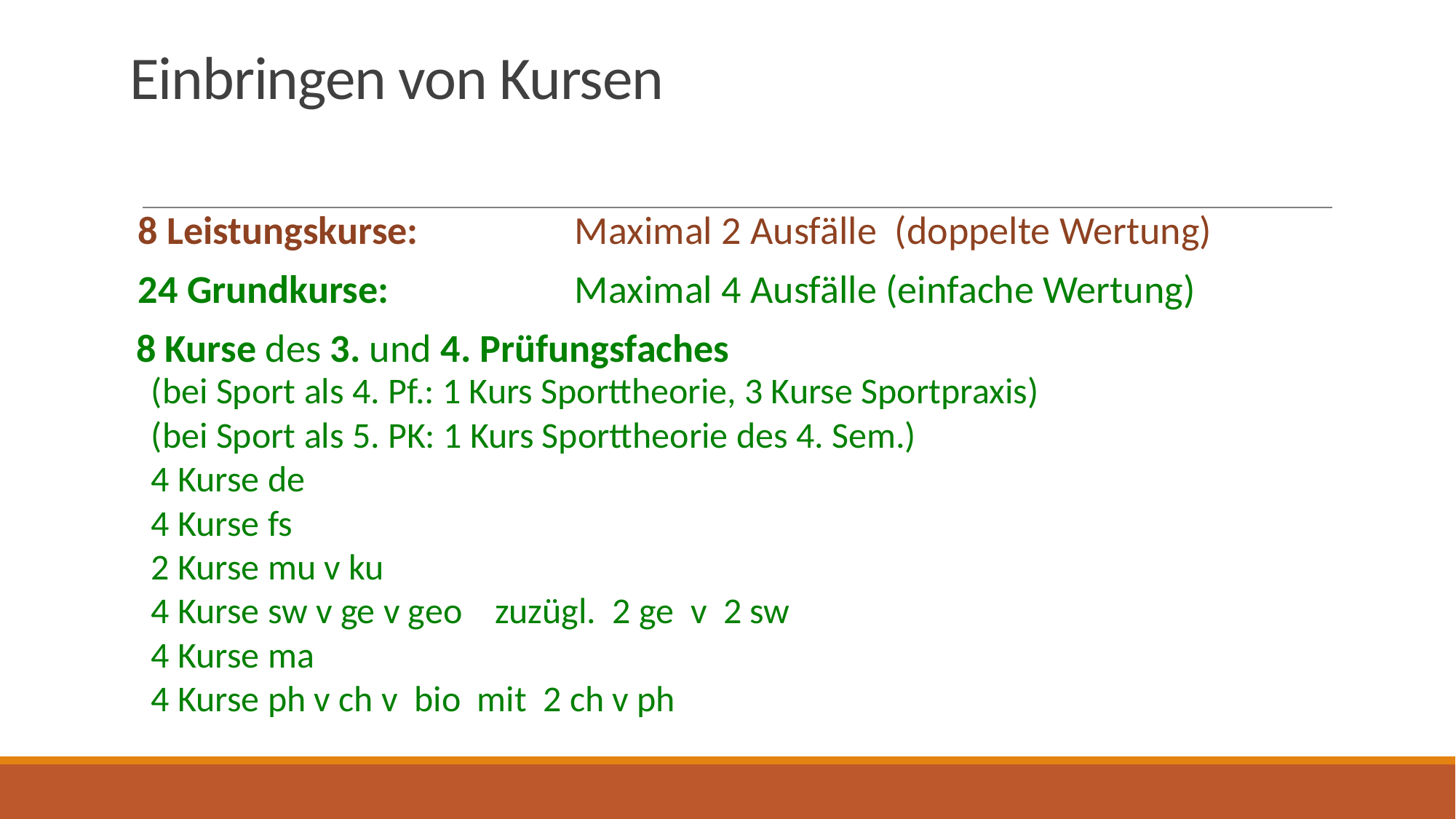

# Einbringen von Kursen
8 Leistungskurse: 		Maximal 2 Ausfälle  (doppelte Wertung)
24 Grundkurse: 		Maximal 4 Ausfälle (einfache Wertung)
 8 Kurse des 3. und 4. Prüfungsfaches
(bei Sport als 4. Pf.: 1 Kurs Sporttheorie, 3 Kurse Sportpraxis)
(bei Sport als 5. PK: 1 Kurs Sporttheorie des 4. Sem.)
4 Kurse de
4 Kurse fs
2 Kurse mu v ku
4 Kurse sw v ge v geo    zuzügl.  2 ge  v  2 sw
4 Kurse ma
4 Kurse ph v ch v  bio  mit  2 ch v ph